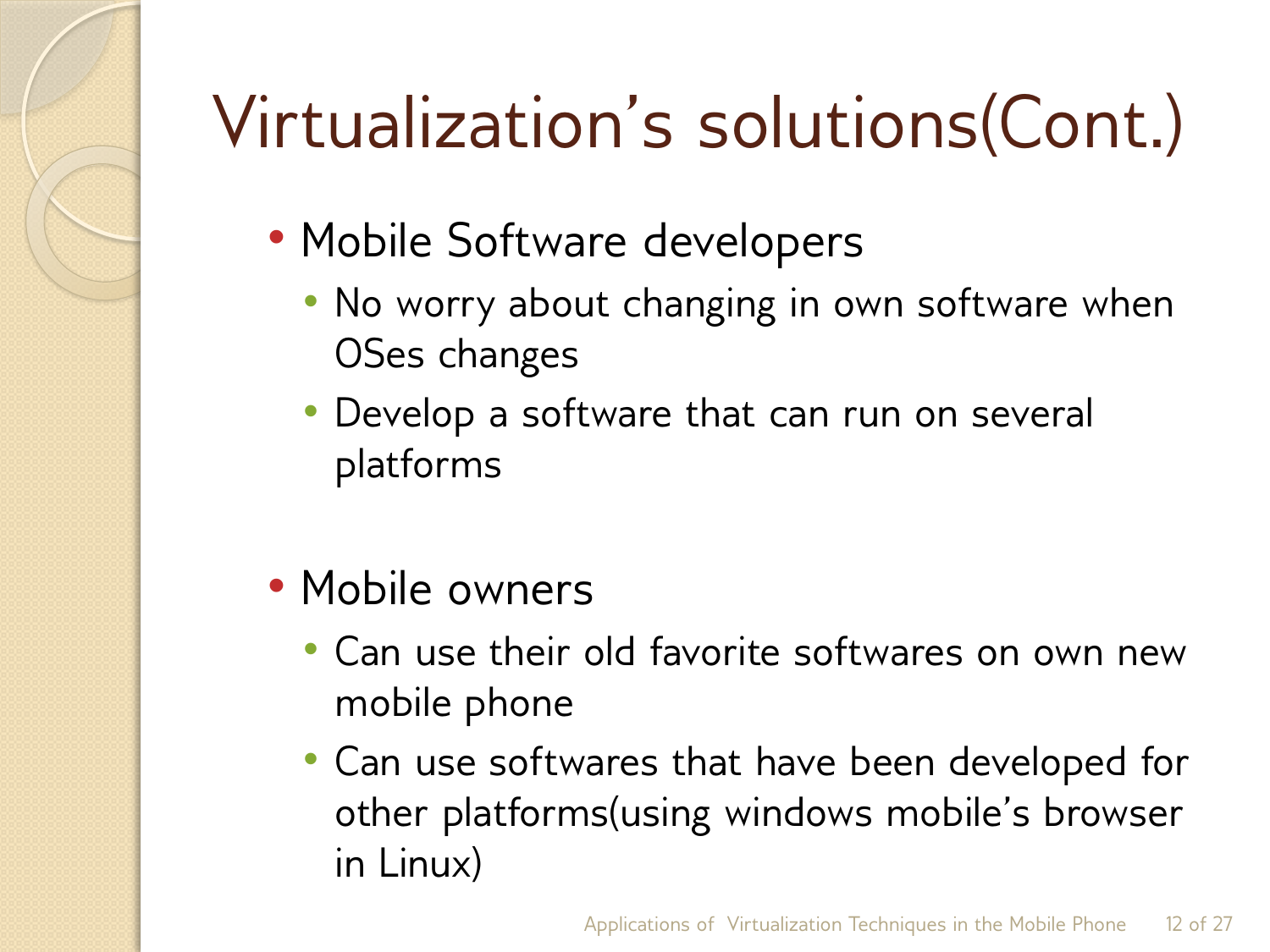

# Virtualization’s solutions(Cont.)
Mobile Software developers
No worry about changing in own software when OSes changes
Develop a software that can run on several platforms

Mobile owners
Can use their old favorite softwares on own new mobile phone
Can use softwares that have been developed for other platforms(using windows mobile’s browser in Linux)

Applications of  Virtualization Techniques in the Mobile Phone